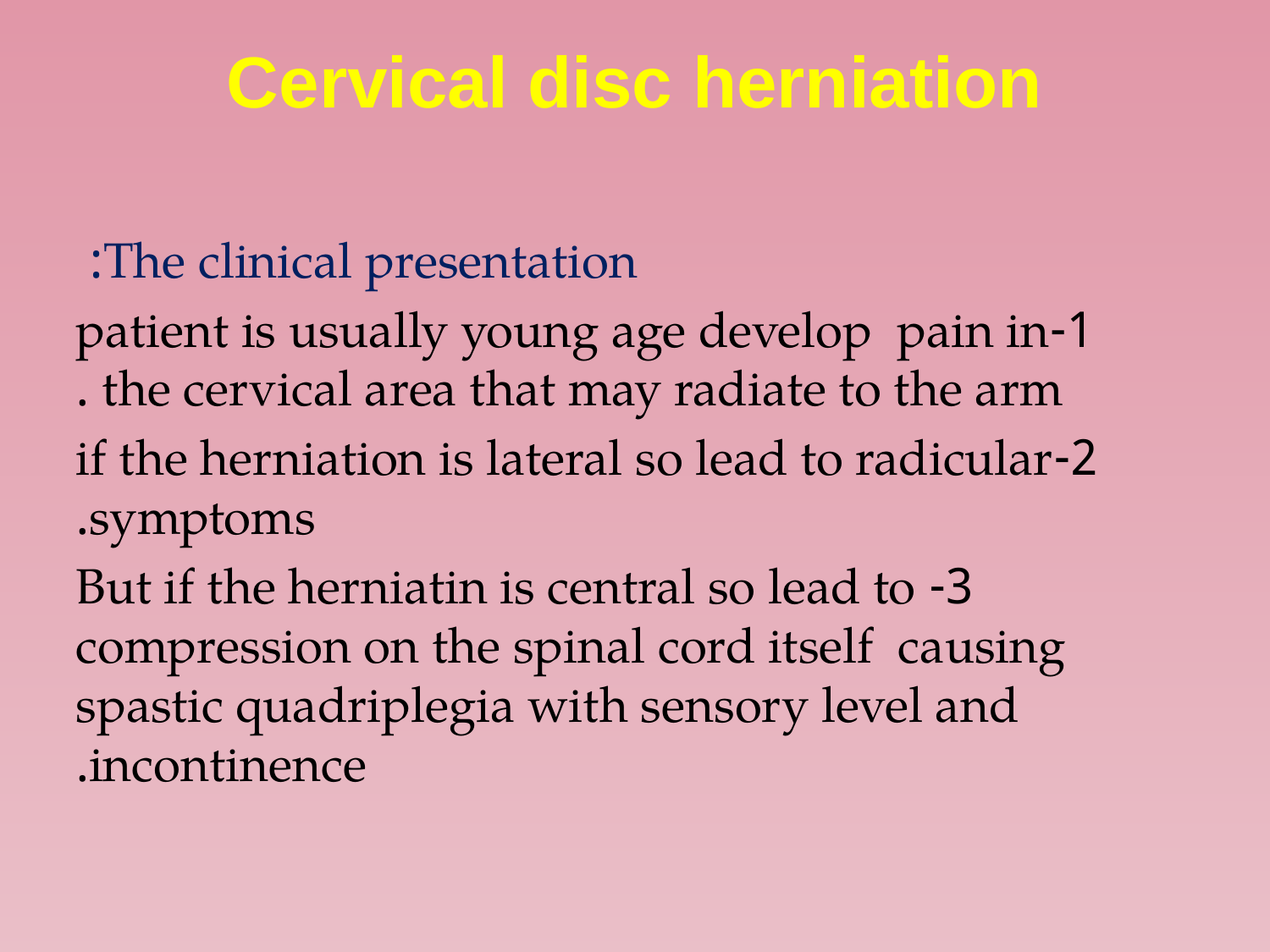

# Cervical disc herniation
 The clinical presentation:
1-patient is usually young age develop  pain in the cervical area that may radiate to the arm .
2-if the herniation is lateral so lead to radicular symptoms.
3- But if the herniatin is central so lead to compression on the spinal cord itself  causing spastic quadriplegia with sensory level and incontinence.